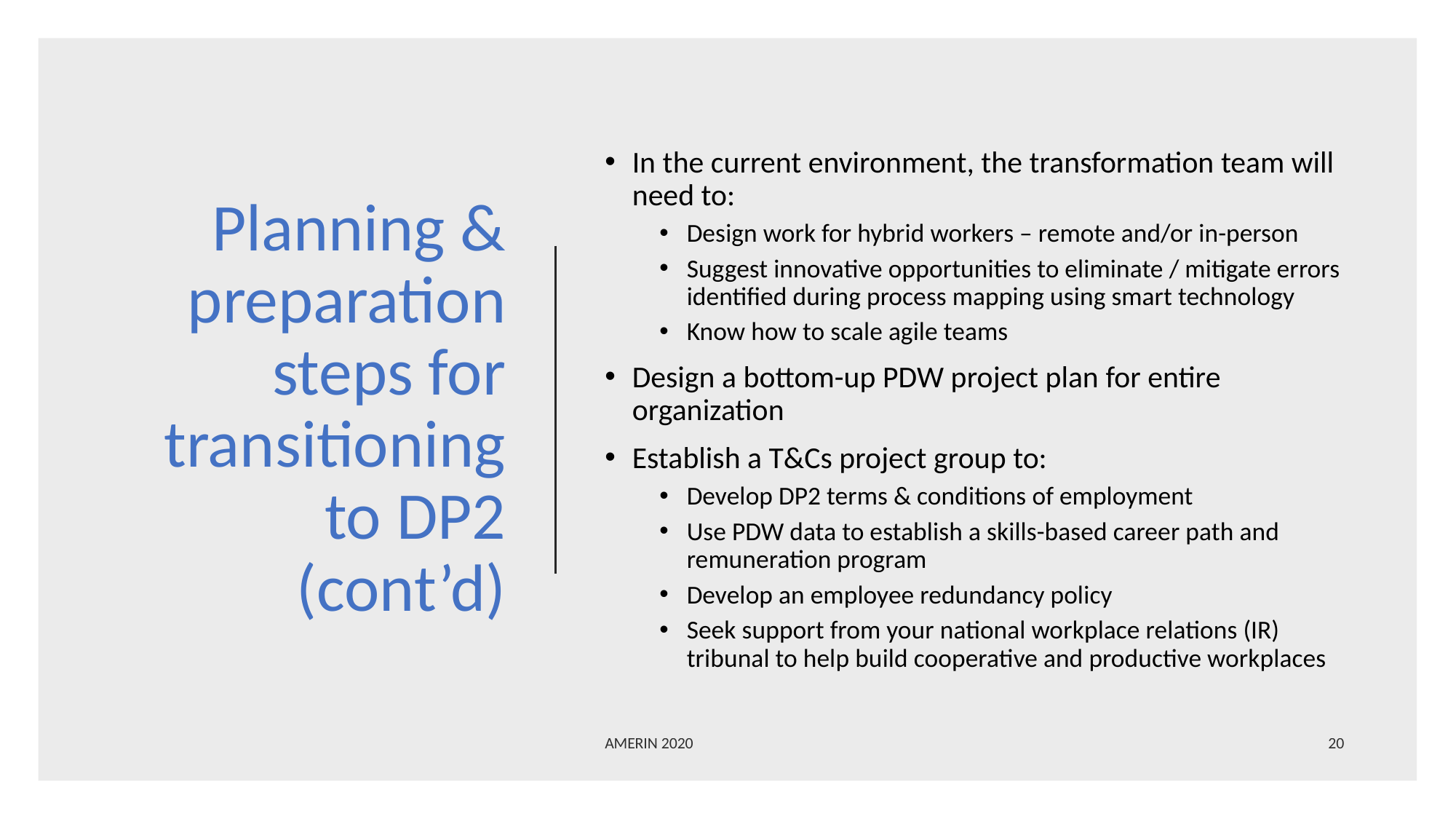

# Planning & preparation steps for transitioning to DP2 (cont’d)
In the current environment, the transformation team will need to:
Design work for hybrid workers – remote and/or in-person
Suggest innovative opportunities to eliminate / mitigate errors identified during process mapping using smart technology
Know how to scale agile teams
Design a bottom-up PDW project plan for entire organization
Establish a T&Cs project group to:
Develop DP2 terms & conditions of employment
Use PDW data to establish a skills-based career path and remuneration program
Develop an employee redundancy policy
Seek support from your national workplace relations (IR) tribunal to help build cooperative and productive workplaces
AMERIN 2020
20